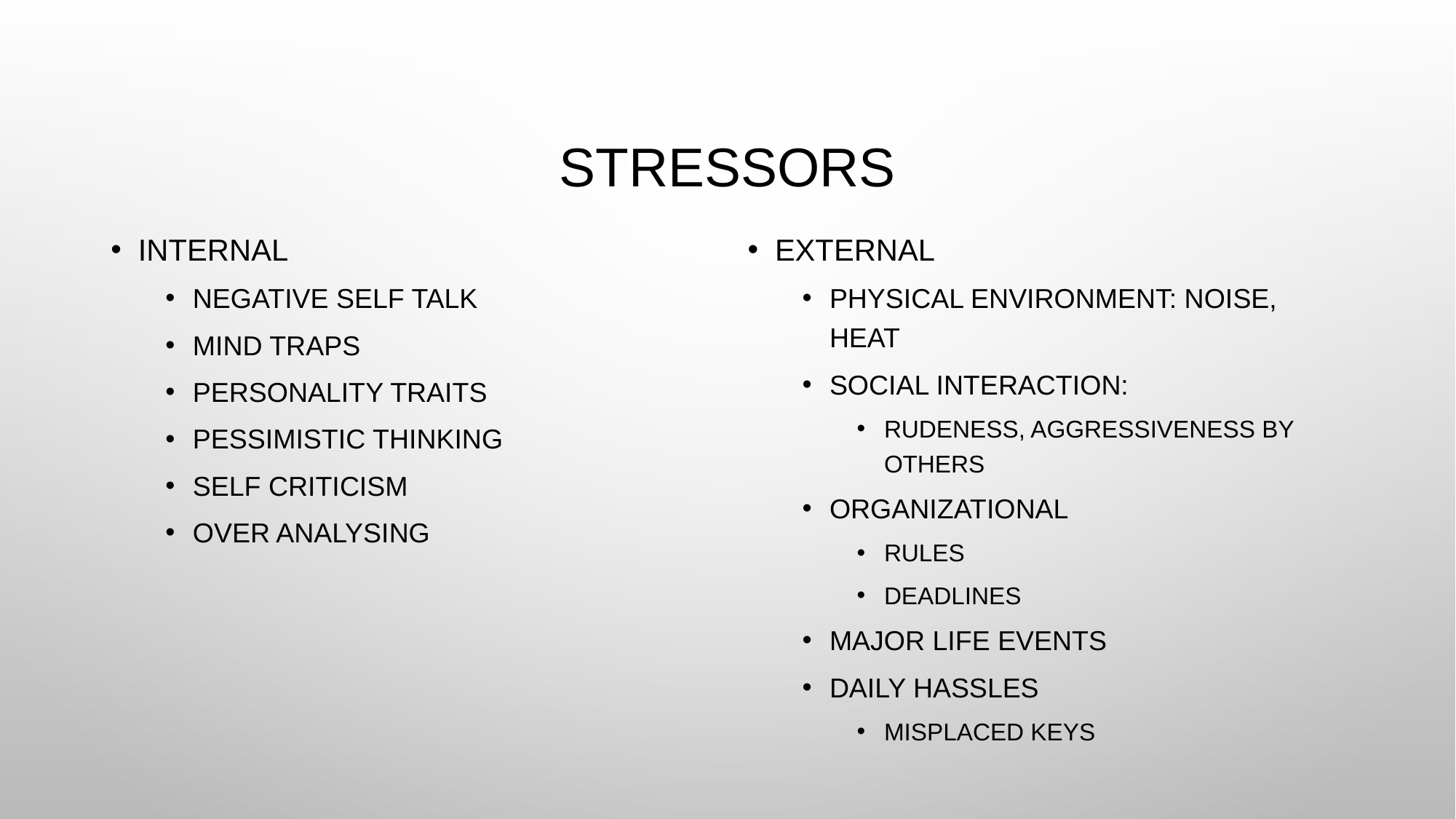

# stressors
Internal
Negative self talk
Mind traps
Personality traits
Pessimistic thinking
Self criticism
Over analysing

External
Physical Environment: Noise, Heat
Social Interaction:
Rudeness, Aggressiveness by others
Organizational
Rules
Deadlines
Major life events
Daily Hassles
Misplaced keys